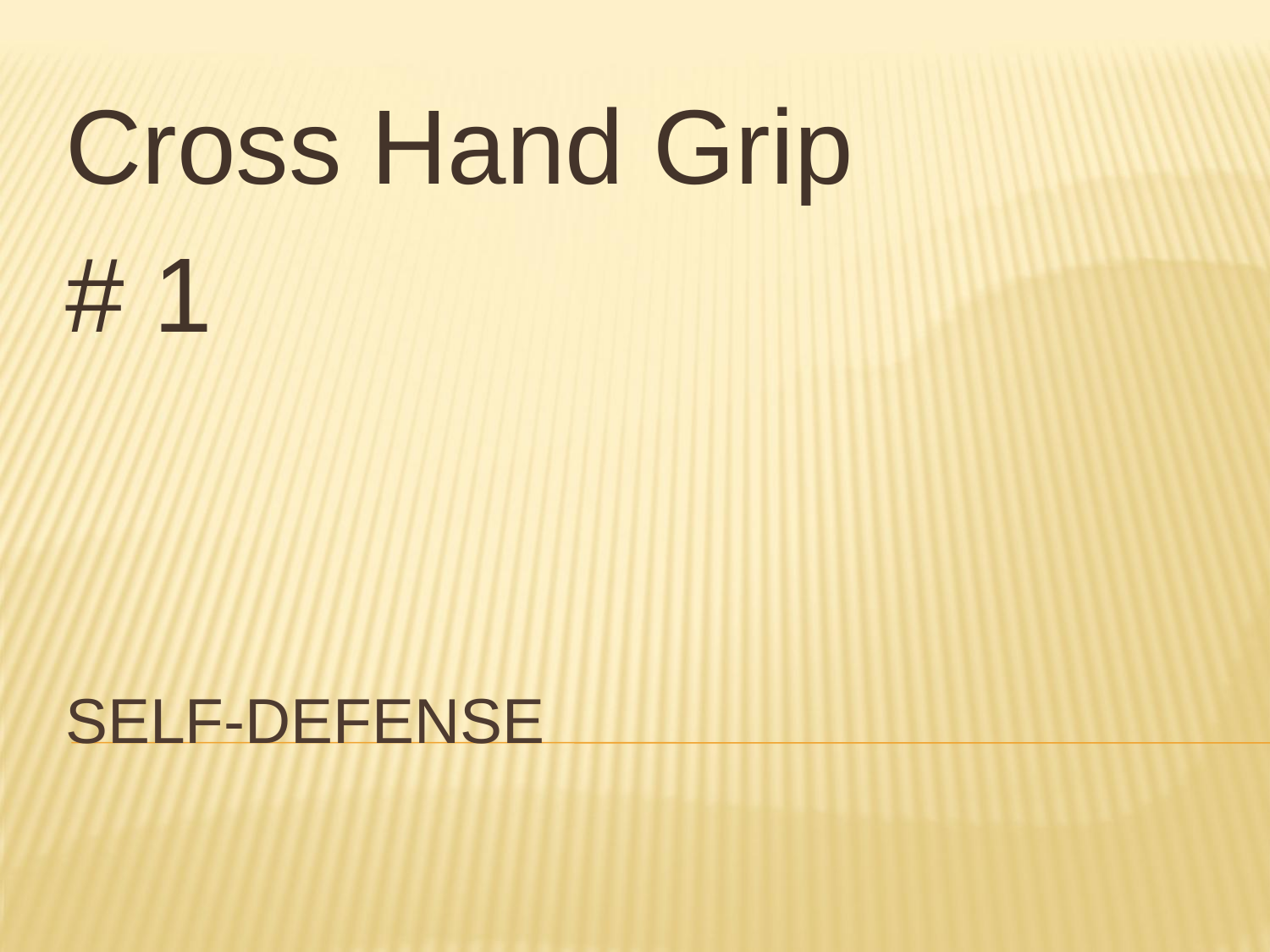

Cross Hand Grip
# 1
# Self-Defense